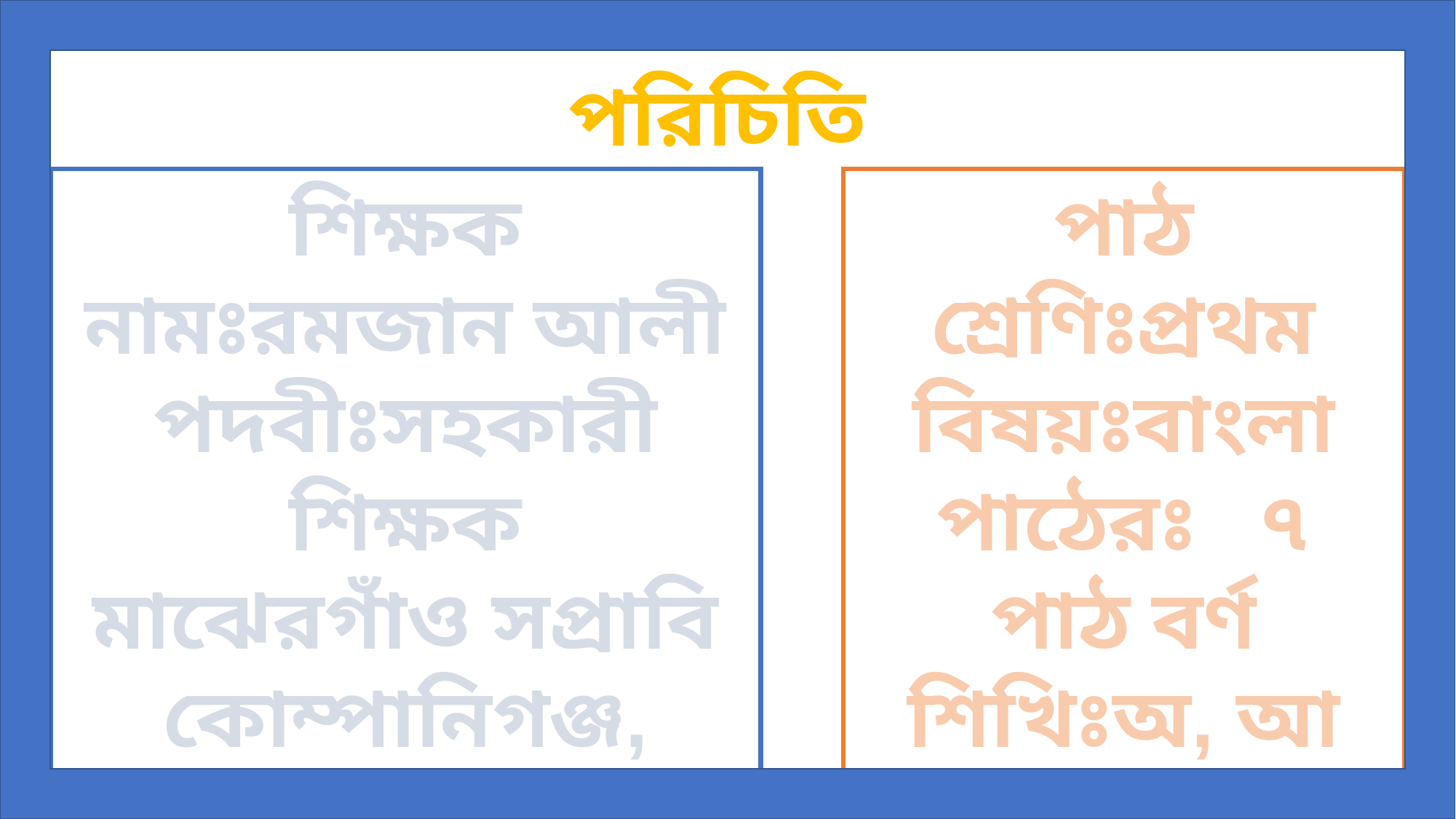

পরিচিতি
পাঠ
শ্রেণিঃপ্রথম
বিষয়ঃবাংলা
পাঠেরঃ   ৭
পাঠ বর্ণ শিখিঃঅ, আ
সময়ঃ
শিক্ষক
নামঃরমজান আলী
পদবীঃসহকারী শিক্ষক
মাঝেরগাঁও সপ্রাবি
কোম্পানিগঞ্জ, সিলেট।
মোবাইলঃ০১৭২৪৩৫৪৩৯৯